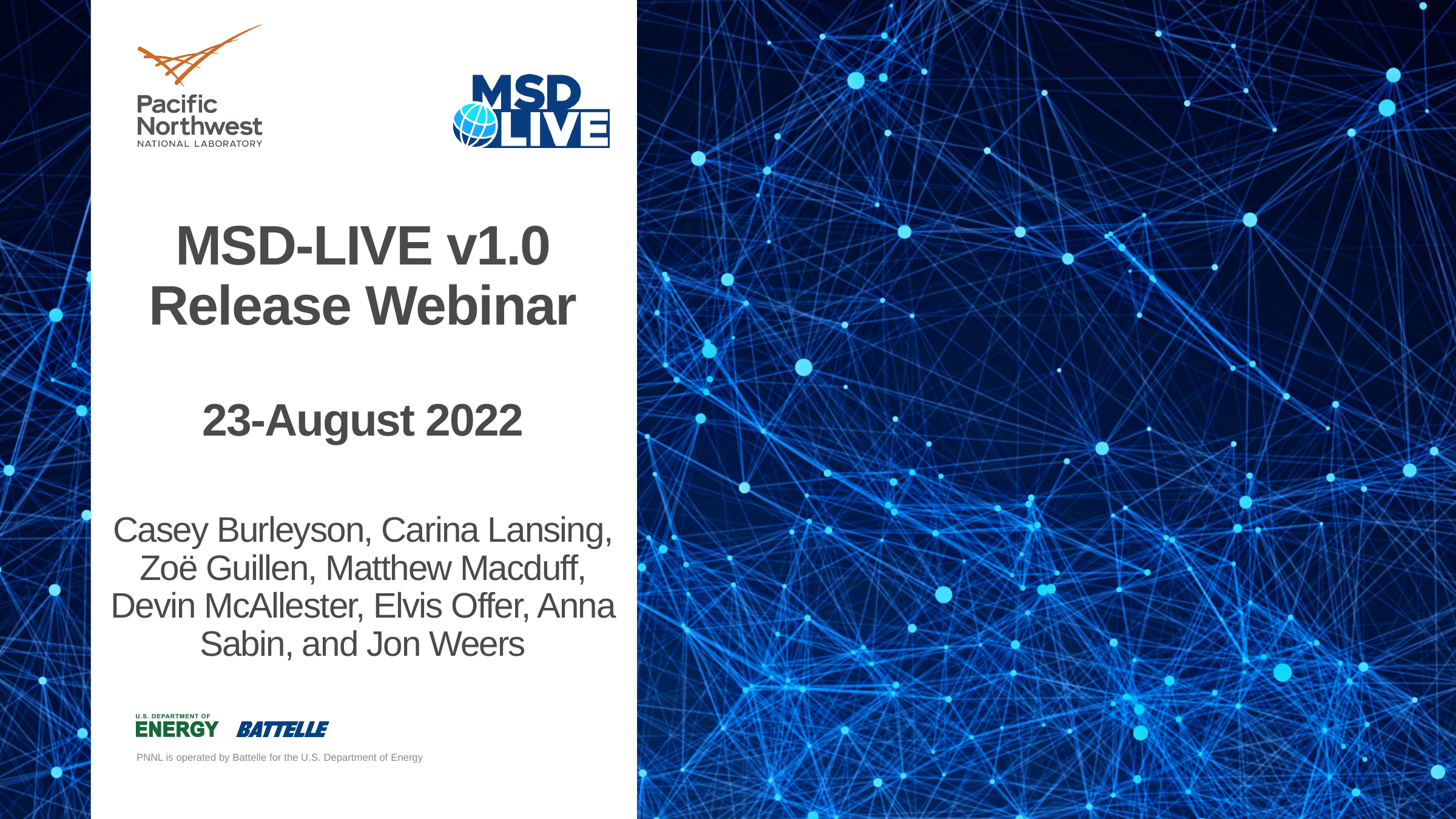

# MSD-LIVE v1.0 Release Webinar 23-August 2022 Casey Burleyson, Carina Lansing, Zoë Guillen, Matthew Macduff, Devin McAllester, Elvis Offer, Anna Sabin, and Jon Weers